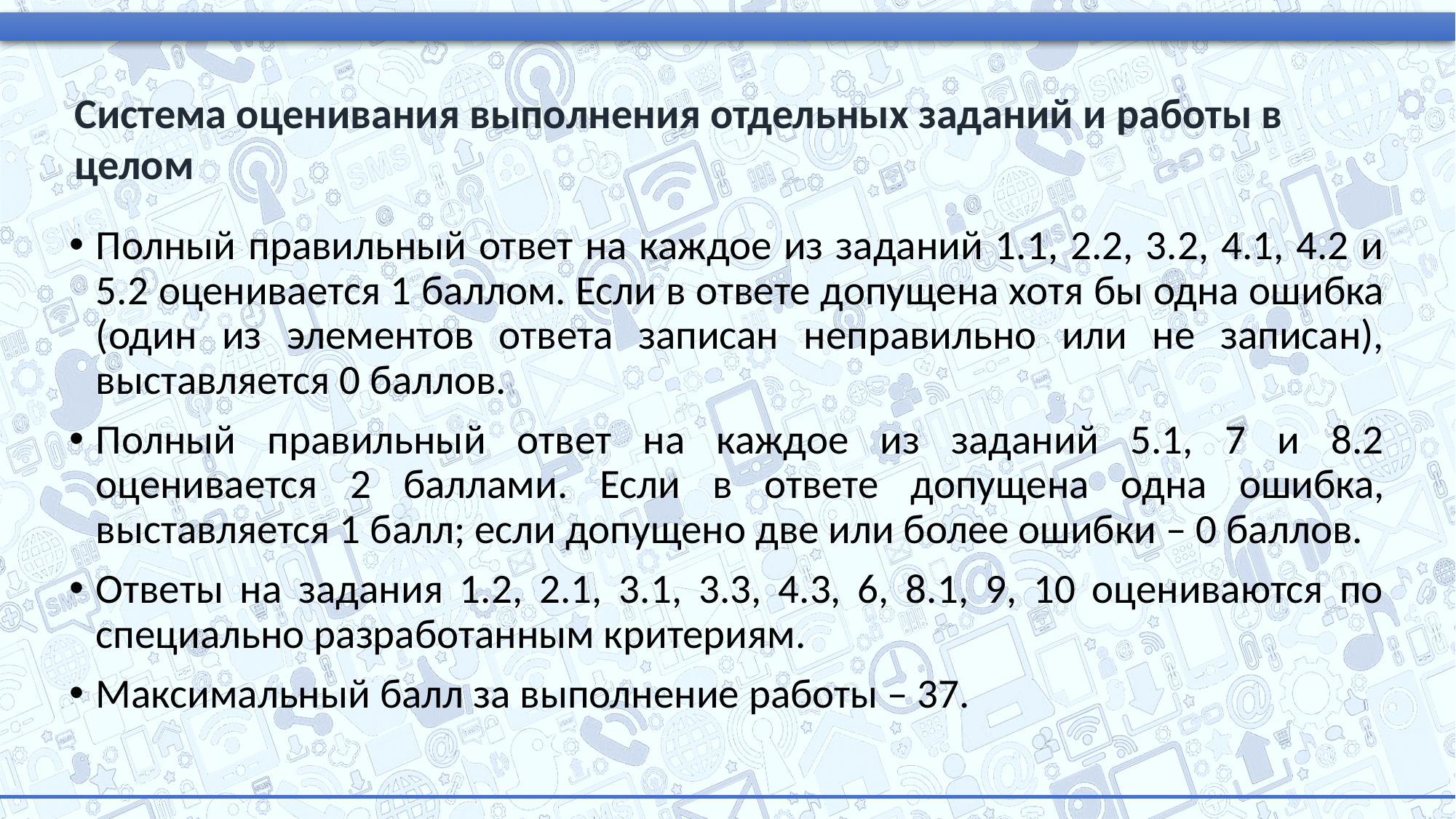

Система оценивания выполнения отдельных заданий и работы в целом
Полный правильный ответ на каждое из заданий 1.1, 2.2, 3.2, 4.1, 4.2 и 5.2 оценивается 1 баллом. Если в ответе допущена хотя бы одна ошибка (один из элементов ответа записан неправильно или не записан), выставляется 0 баллов.
Полный правильный ответ на каждое из заданий 5.1, 7 и 8.2 оценивается 2 баллами. Если в ответе допущена одна ошибка, выставляется 1 балл; если допущено две или более ошибки – 0 баллов.
Ответы на задания 1.2, 2.1, 3.1, 3.3, 4.3, 6, 8.1, 9, 10 оцениваются по специально разработанным критериям.
Максимальный балл за выполнение работы – 37.